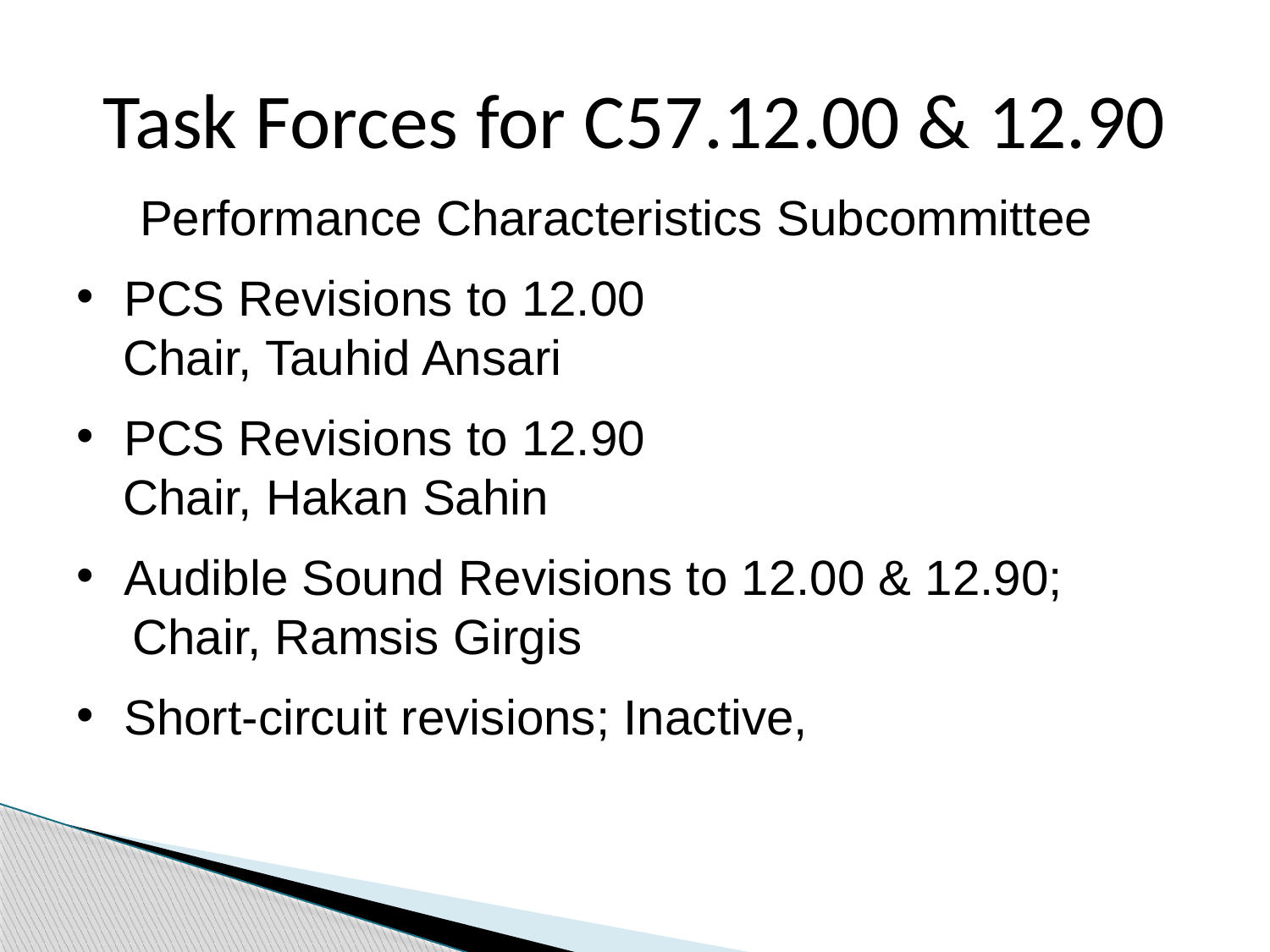

# Task Forces for C57.12.00 & 12.90
Performance Characteristics Subcommittee
PCS Revisions to 12.00
Chair, Tauhid Ansari
PCS Revisions to 12.90
Chair, Hakan Sahin
Audible Sound Revisions to 12.00 & 12.90;
Chair, Ramsis Girgis
Short-circuit revisions; Inactive,